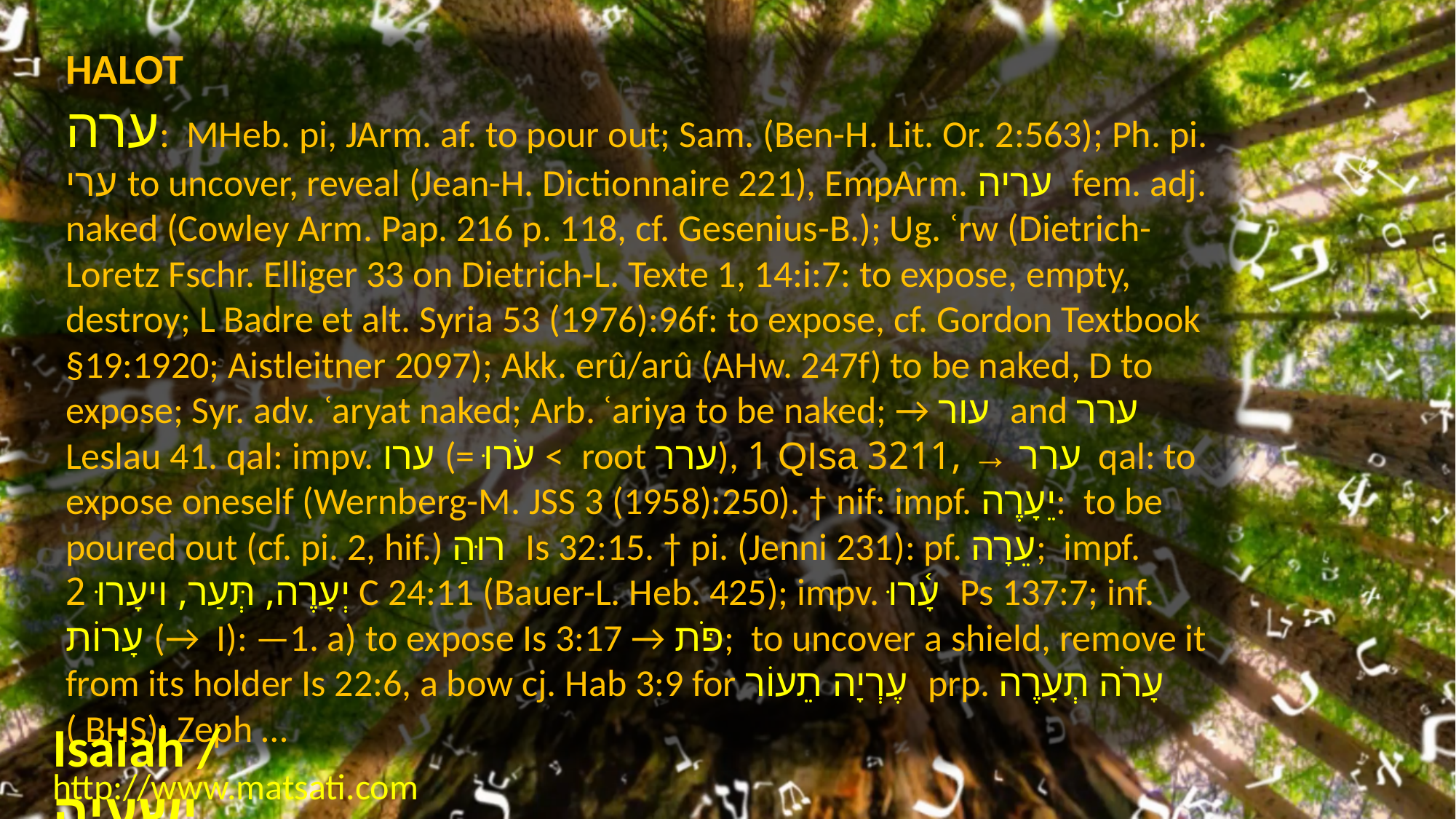

HALOT
ערה:  MHeb. pi, JArm. af. to pour out; Sam. (Ben-H. Lit. Or. 2:563); Ph. pi. ערי to uncover, reveal (Jean-H. Dictionnaire 221), EmpArm. עריה  fem. adj. naked (Cowley Arm. Pap. 216 p. 118, cf. Gesenius-B.); Ug. ʿrw (Dietrich-Loretz Fschr. Elliger 33 on Dietrich-L. Texte 1, 14:i:7: to expose, empty, destroy; L Badre et alt. Syria 53 (1976):96f: to expose, cf. Gordon Textbook §19:1920; Aistleitner 2097); Akk. erû/arû (AHw. 247f) to be naked, D to expose; Syr. adv. ʿaryat naked; Arb. ʿariya to be naked; → עור  and ערר Leslau 41. qal: impv. ערו (= עֹרוּ <  root ערר), 1 QIsa 3211, → ערר  qal: to expose oneself (Wernberg-M. JSS 3 (1958):250). † nif: impf. יֵעָרֶה:  to be poured out (cf. pi. 2, hif.) רוּהַ  Is 32:15. † pi. (Jenni 231): pf. עֵרָה;  impf. יְעָרֶה, תְּעַר, ויעָרוּ 2 C 24:11 (Bauer-L. Heb. 425); impv. עָ֫רוּ  Ps 137:7; inf. עָרוֹת (→  I): —1. a) to expose Is 3:17 → פֹּת;  to uncover a shield, remove it from its holder Is 22:6, a bow cj. Hab 3:9 for עֶרְיָה תֵעוֹר  prp. עָרֹה תְעָרֶה ( BHS); Zeph …
Isaiah / ישעיה
http://www.matsati.com